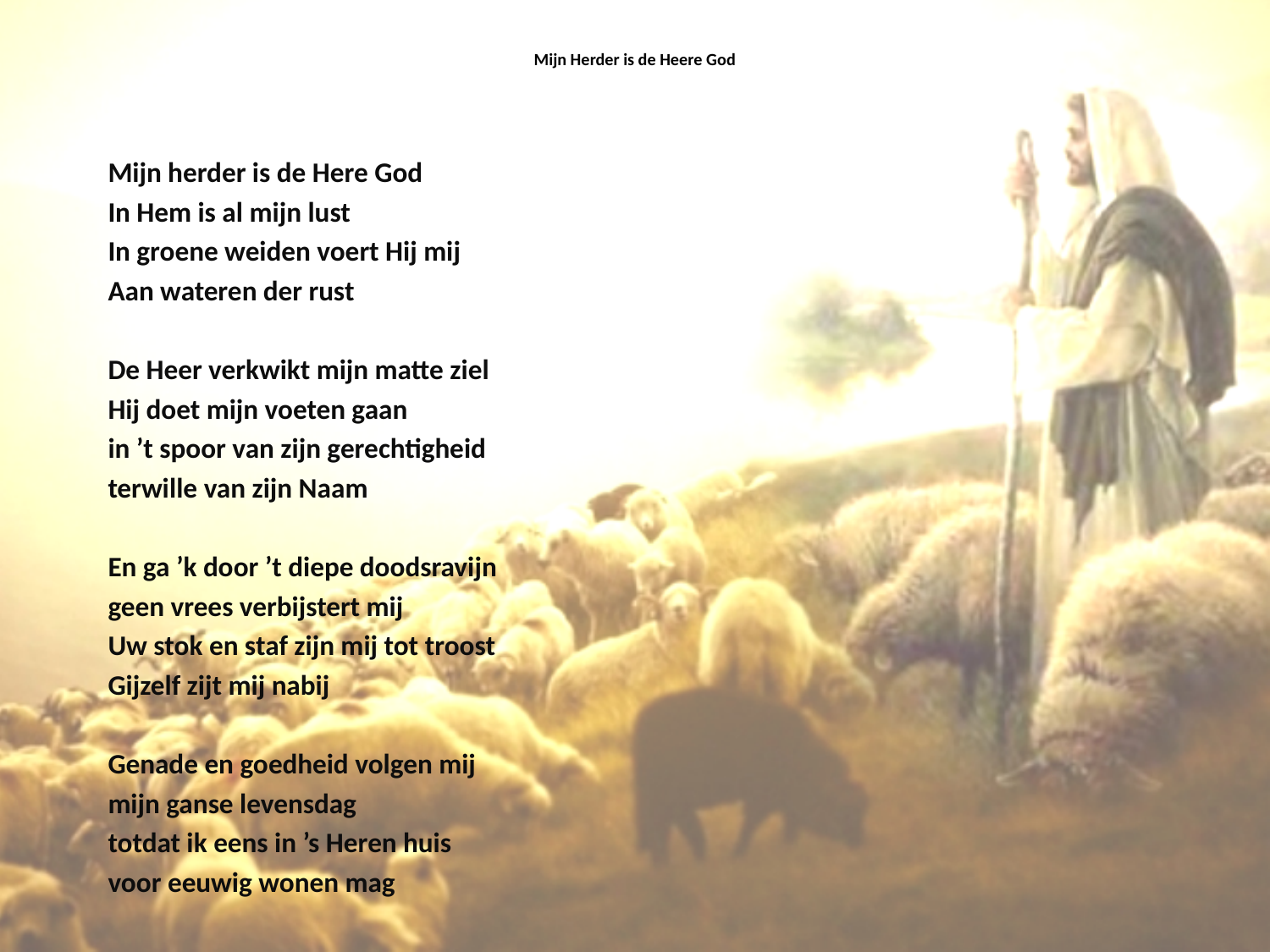

# Mijn Herder is de Heere God
Mijn herder is de Here God
In Hem is al mijn lust
In groene weiden voert Hij mij
Aan wateren der rust

De Heer verkwikt mijn matte ziel
Hij doet mijn voeten gaan
in ’t spoor van zijn gerechtigheid
terwille van zijn Naam

En ga ’k door ’t diepe doodsravijn
geen vrees verbijstert mij
Uw stok en staf zijn mij tot troost
Gijzelf zijt mij nabij

Genade en goedheid volgen mij
mijn ganse levensdag
totdat ik eens in ’s Heren huis
voor eeuwig wonen mag